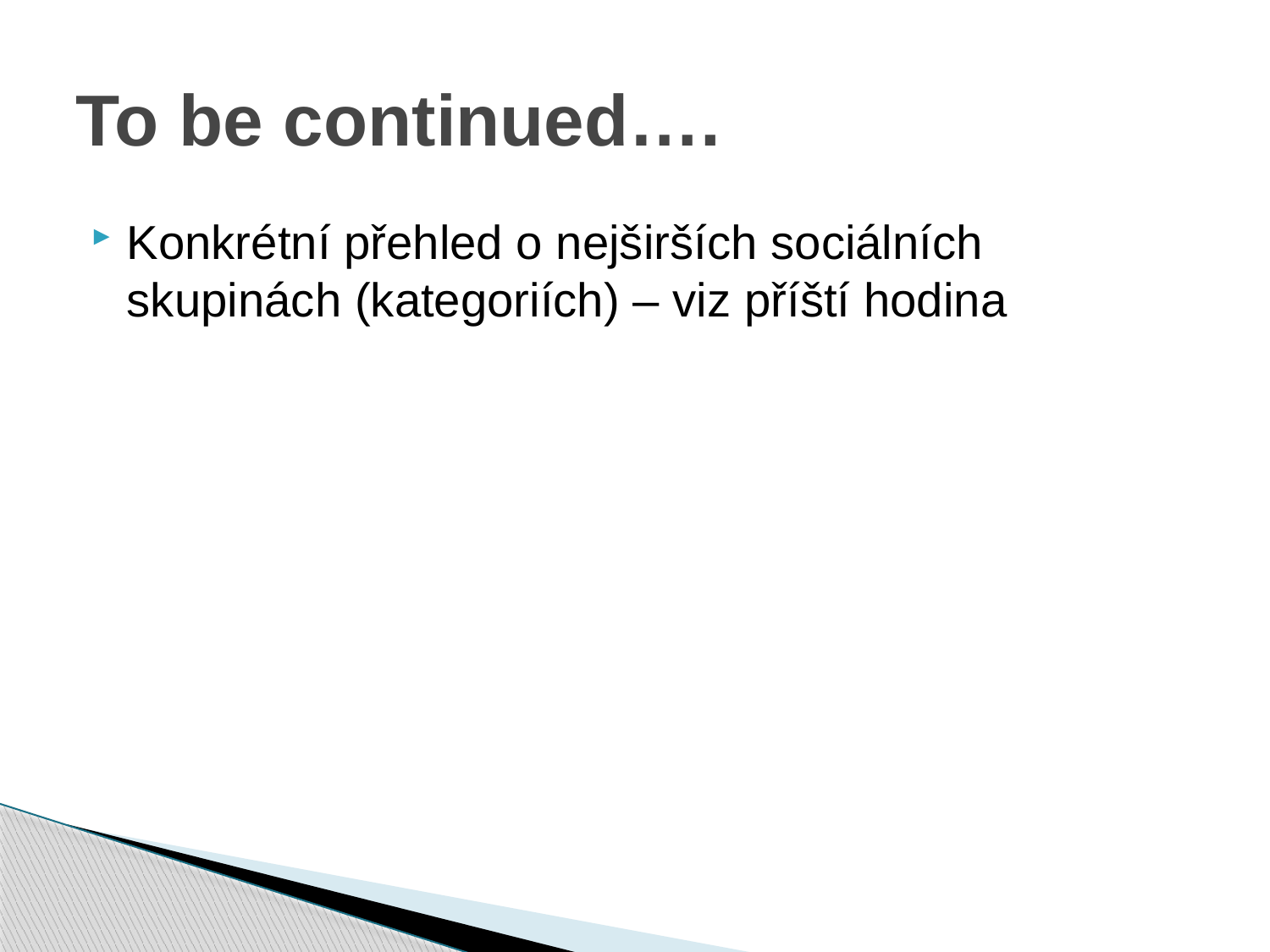

# To be continued….
Konkrétní přehled o nejširších sociálních skupinách (kategoriích) – viz příští hodina